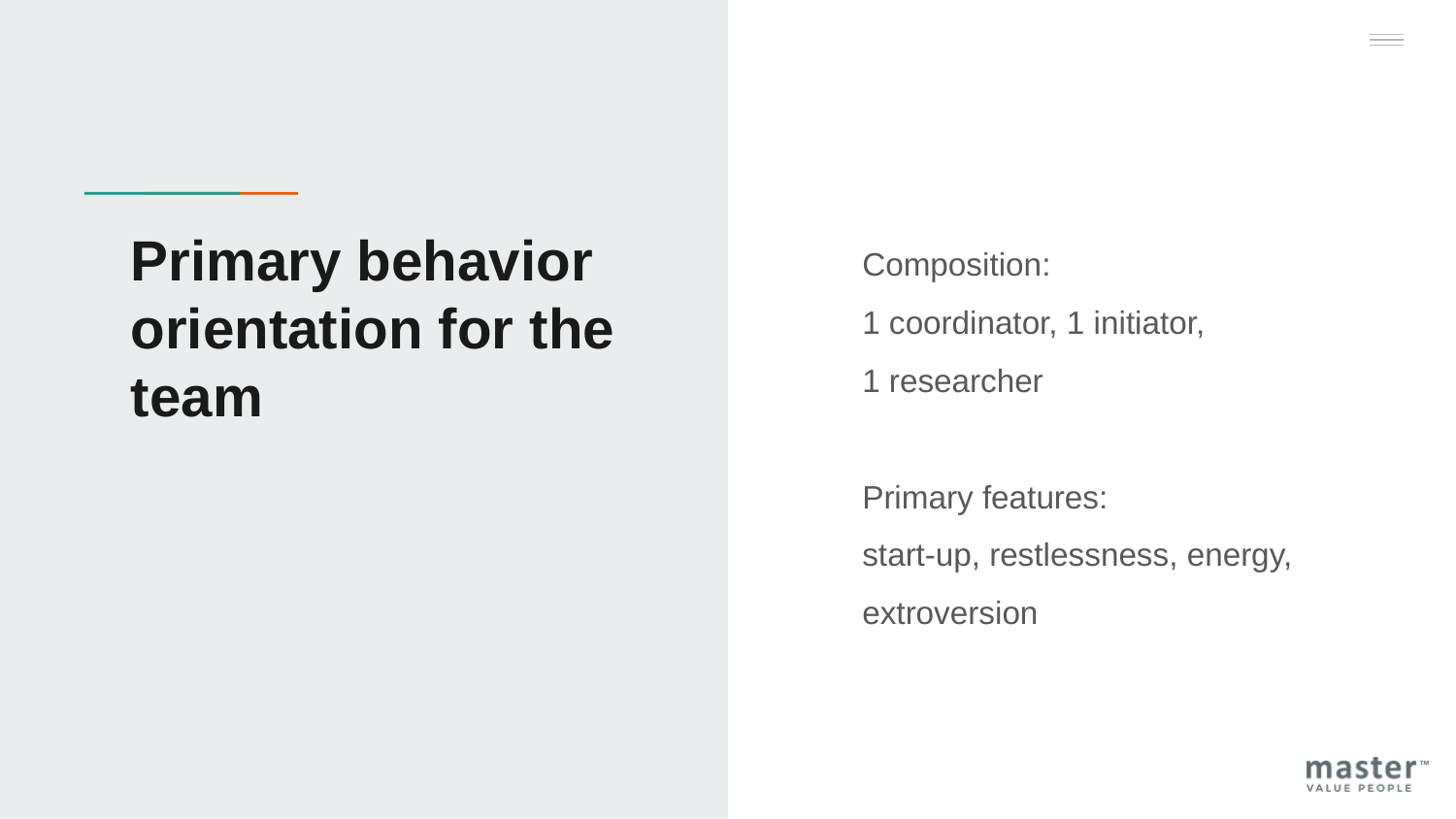

# Primary behavior orientation for the team

Composition:
1 coordinator, 1 initiator,
1 researcher

Primary features:
start-up, restlessness, energy, extroversion